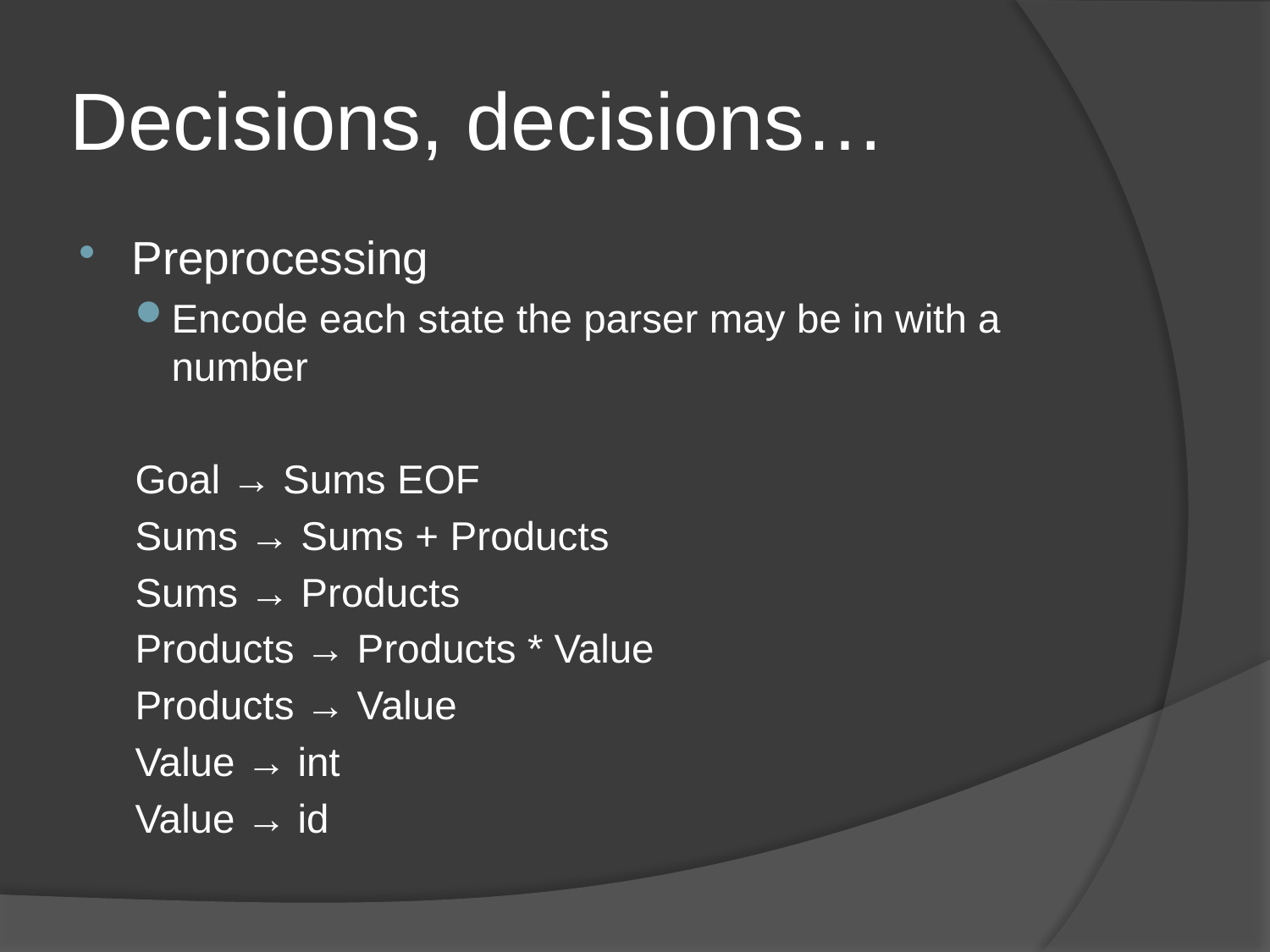

# Decisions, decisions…
Preprocessing
Encode each state the parser may be in with a number

Goal → Sums EOF
Sums → Sums + Products
Sums → Products
Products → Products * Value
Products → Value
Value → int
Value → id